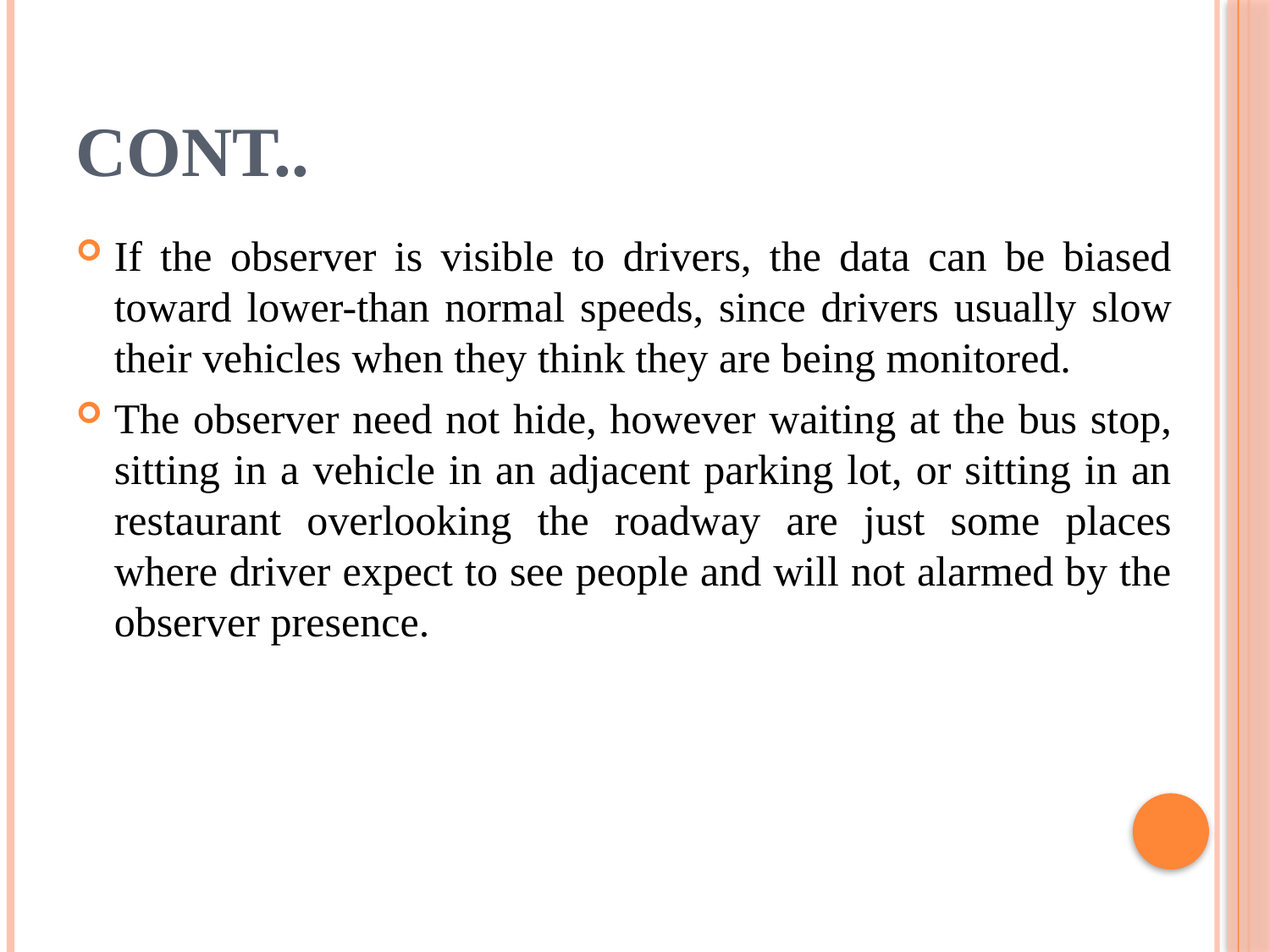

# Cont..
If the observer is visible to drivers, the data can be biased toward lower-than normal speeds, since drivers usually slow their vehicles when they think they are being monitored.
The observer need not hide, however waiting at the bus stop, sitting in a vehicle in an adjacent parking lot, or sitting in an restaurant overlooking the roadway are just some places where driver expect to see people and will not alarmed by the observer presence.